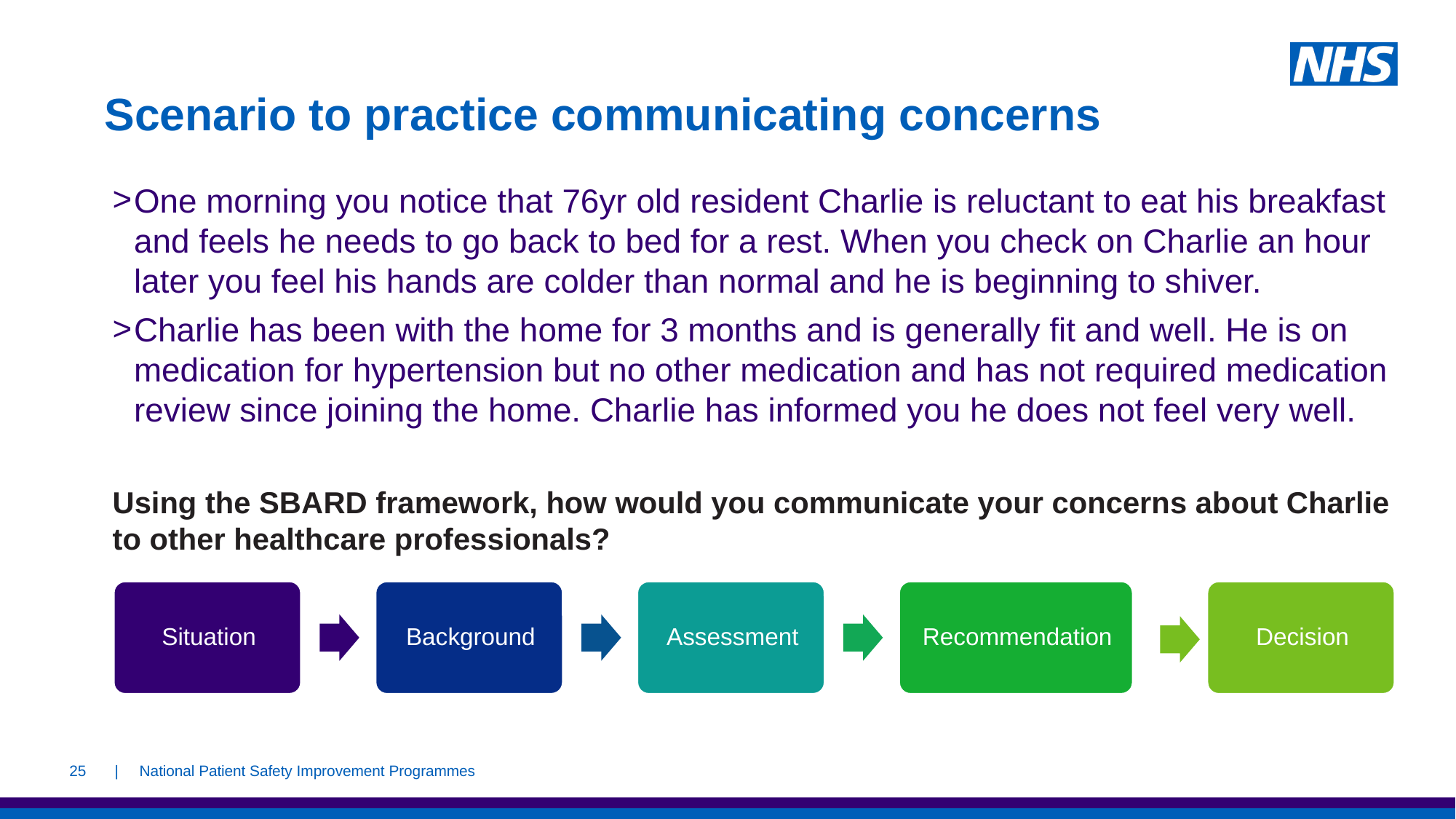

# Scenario to practice communicating concerns
One morning you notice that 76yr old resident Charlie is reluctant to eat his breakfast and feels he needs to go back to bed for a rest. When you check on Charlie an hour later you feel his hands are colder than normal and he is beginning to shiver.
Charlie has been with the home for 3 months and is generally fit and well. He is on medication for hypertension but no other medication and has not required medication review since joining the home. Charlie has informed you he does not feel very well.

Using the SBARD framework, how would you communicate your concerns about Charlie to other healthcare professionals?

Situation

Background

Assessment

Recommendation

Decision
25
|     National Patient Safety Improvement Programmes